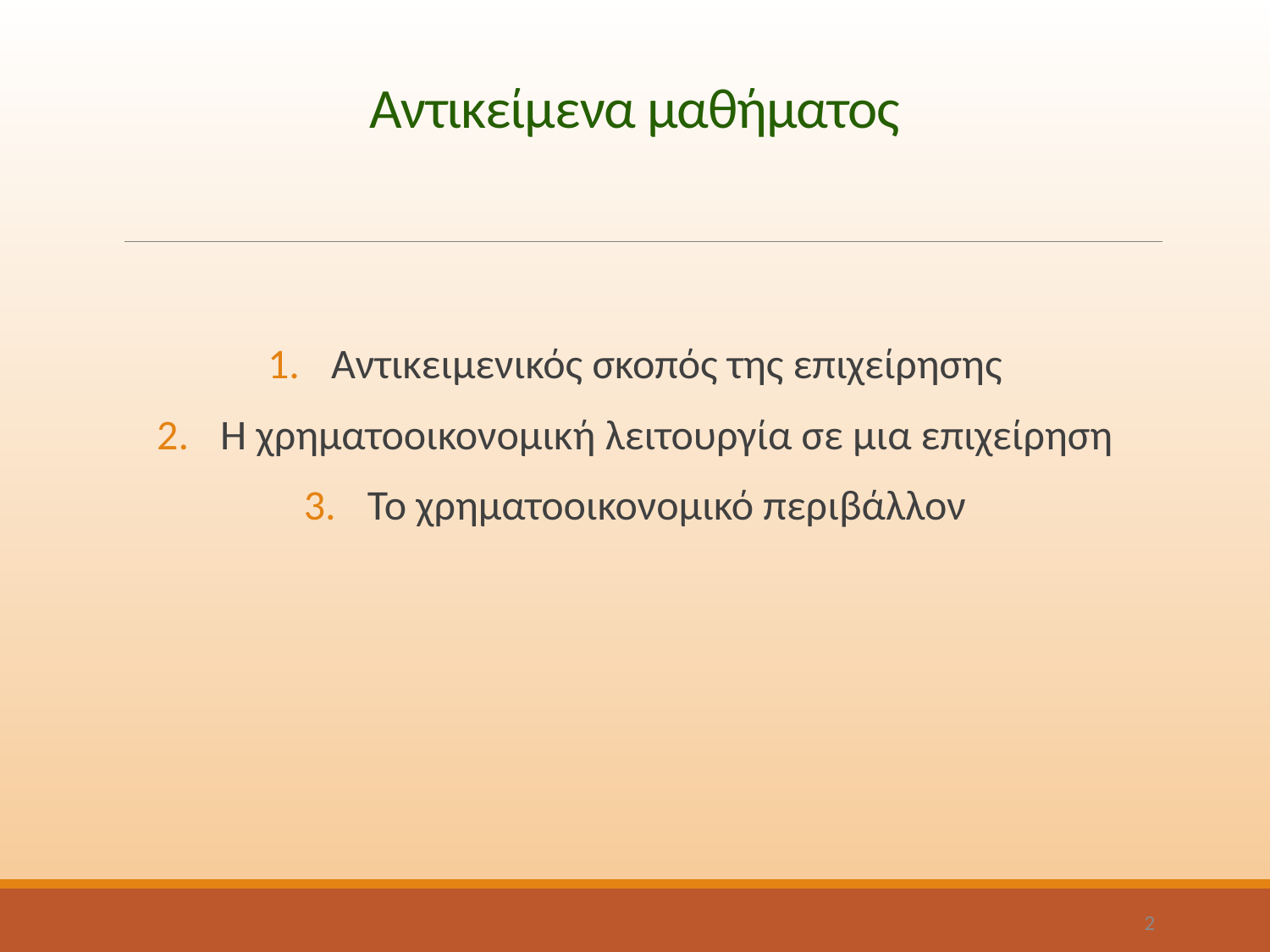

# Αντικείμενα μαθήματος
Αντικειμενικός σκοπός της επιχείρησης
Η χρηματοοικονομική λειτουργία σε μια επιχείρηση
Το χρηματοοικονομικό περιβάλλον

2